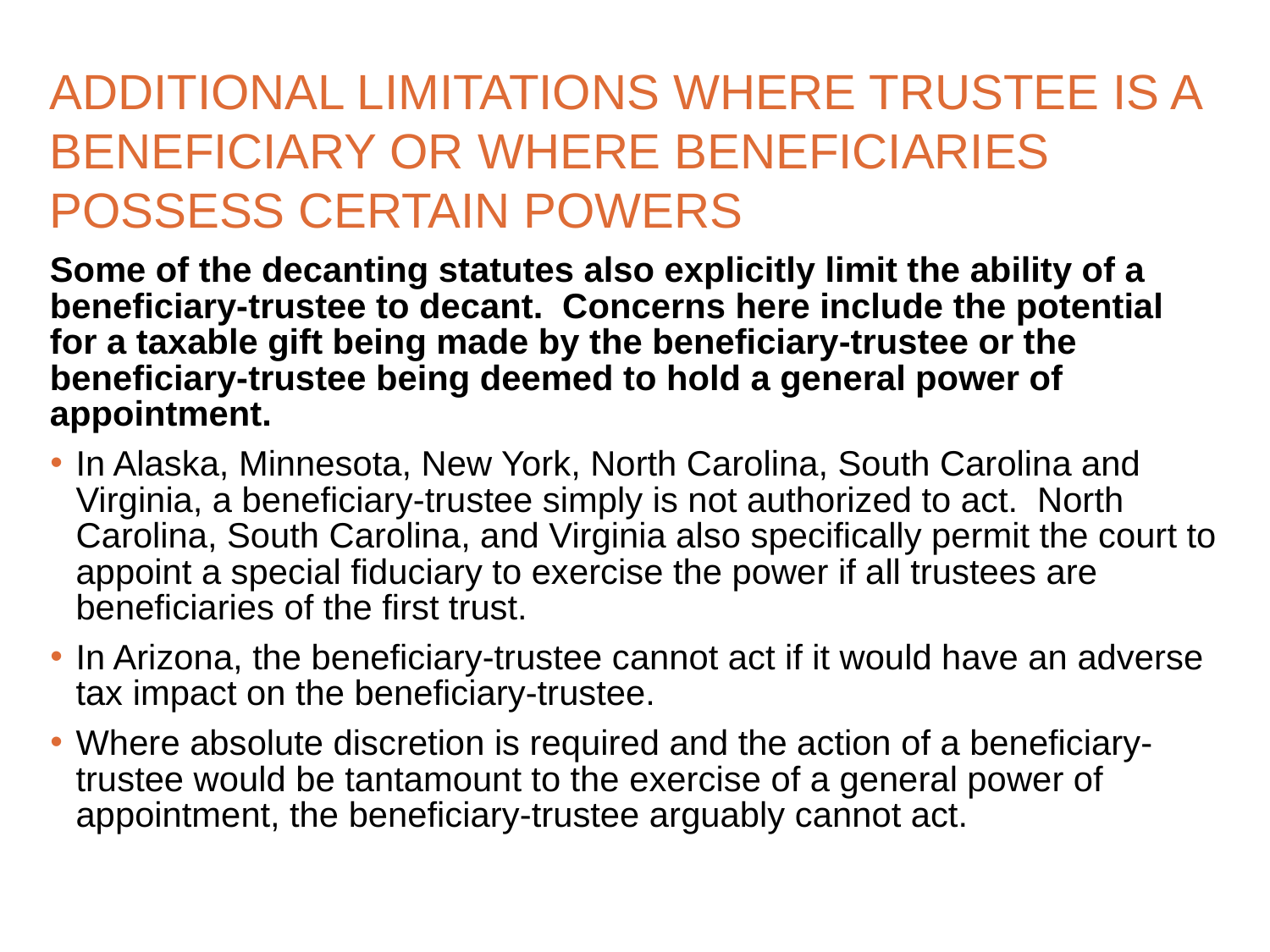

# ADDITIONAL LIMITATIONS WHERE TRUSTEE IS A BENEFICIARY OR WHERE BENEFICIARIES POSSESS CERTAIN POWERS
Some of the decanting statutes also explicitly limit the ability of a beneficiary-trustee to decant.  Concerns here include the potential for a taxable gift being made by the beneficiary-trustee or the beneficiary-trustee being deemed to hold a general power of appointment.
In Alaska, Minnesota, New York, North Carolina, South Carolina and Virginia, a beneficiary-trustee simply is not authorized to act.  North Carolina, South Carolina, and Virginia also specifically permit the court to appoint a special fiduciary to exercise the power if all trustees are beneficiaries of the first trust.
In Arizona, the beneficiary-trustee cannot act if it would have an adverse tax impact on the beneficiary-trustee.
Where absolute discretion is required and the action of a beneficiary-trustee would be tantamount to the exercise of a general power of appointment, the beneficiary-trustee arguably cannot act.